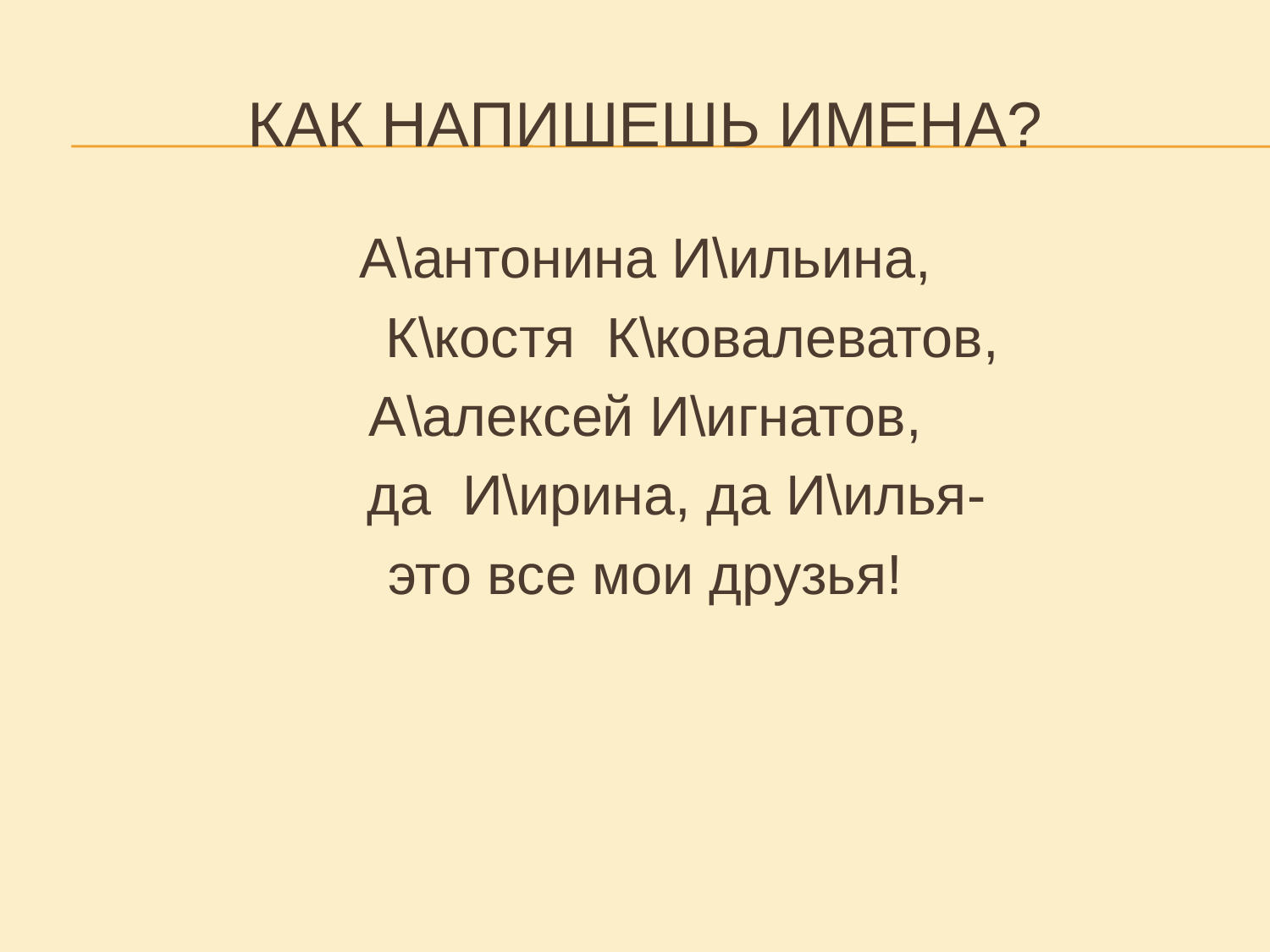

# Как напишешь имена?
А\антонина И\ильина,
      К\костя  К\ковалеватов,
А\алексей И\игнатов,
    да  И\ирина, да И\илья-
это все мои друзья!